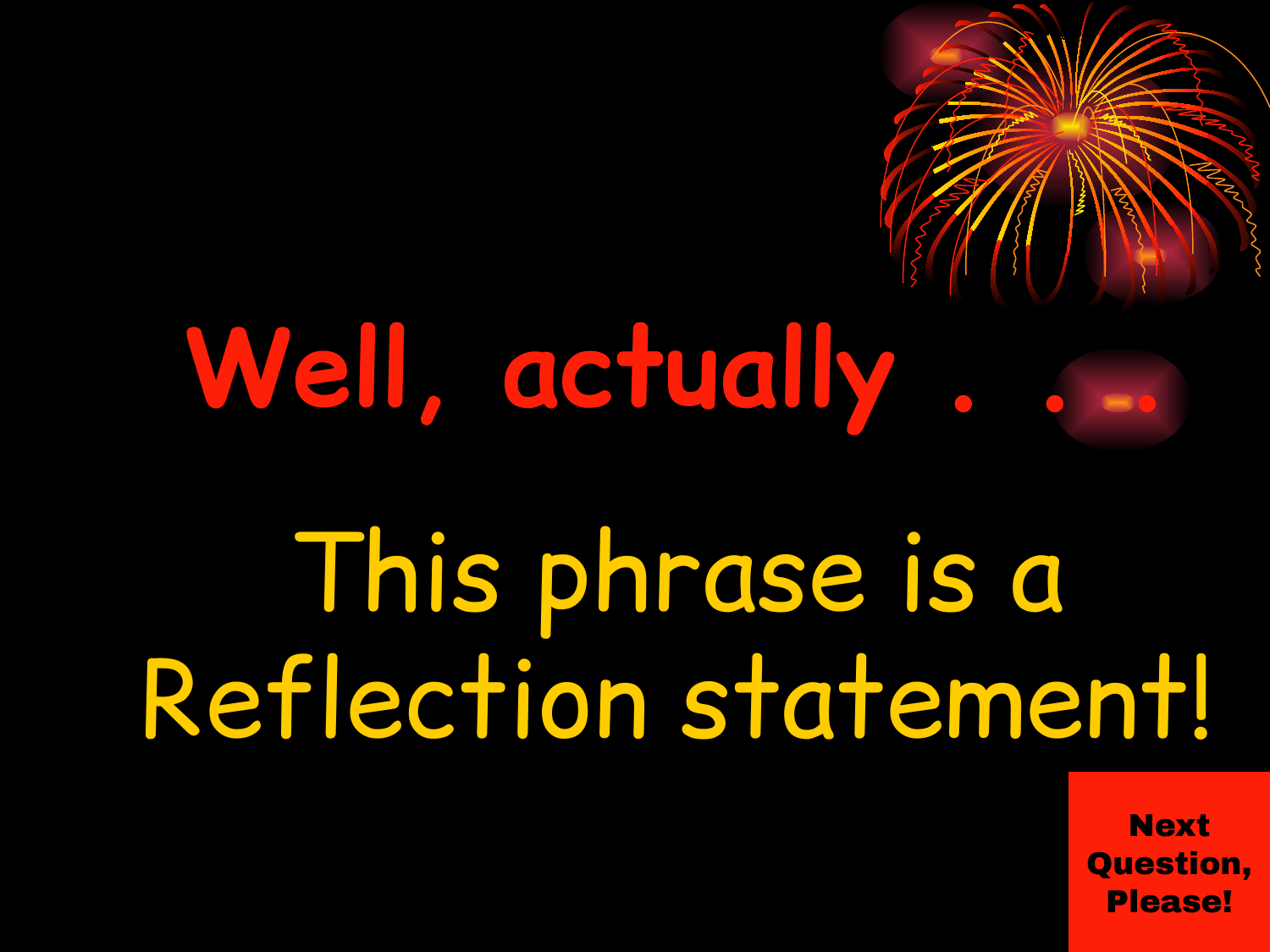

# Well, actually . . . This phrase is a Reflection statement!
Next
Question,
Please!